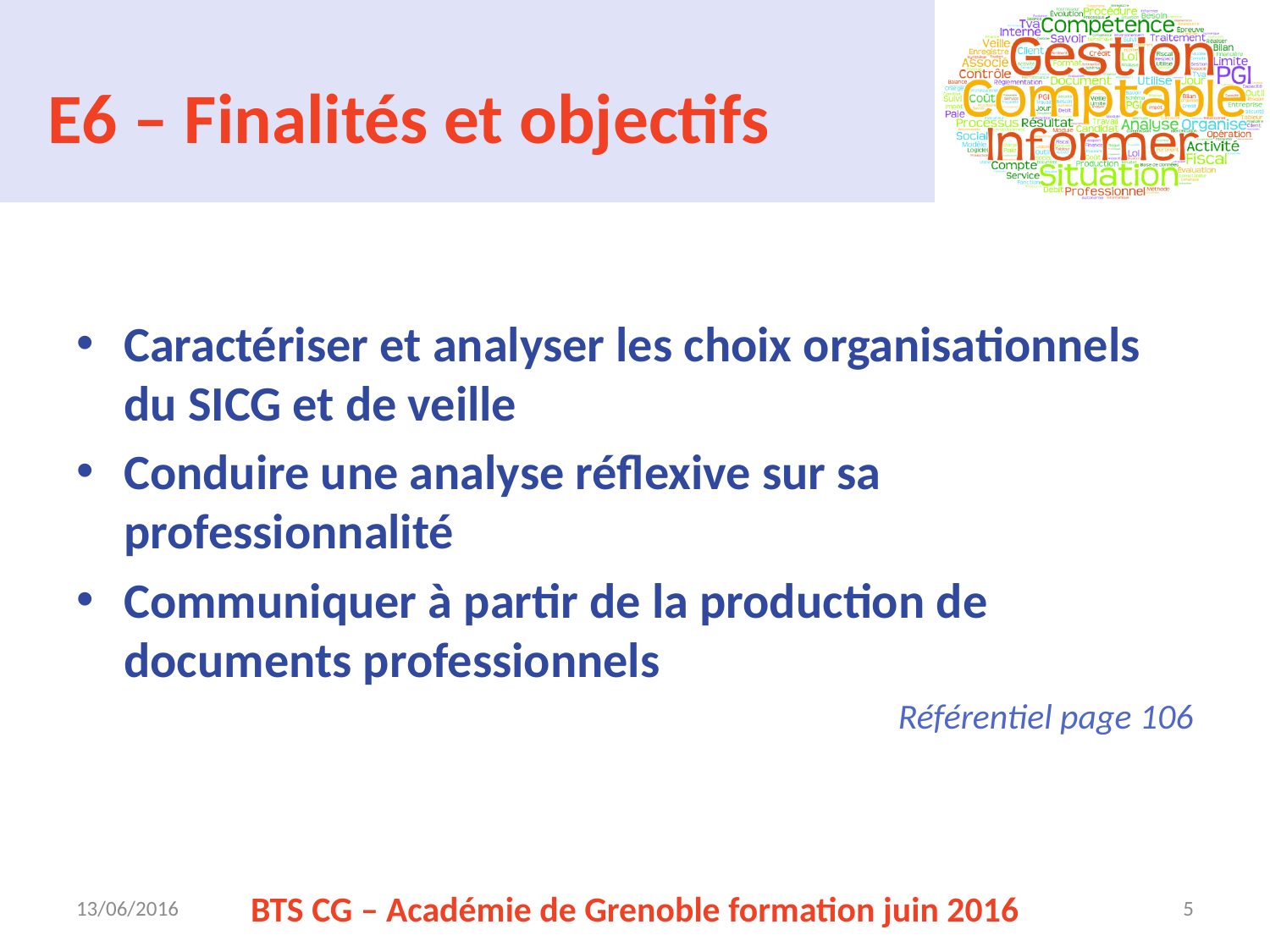

# E6 – Finalités et objectifs
Caractériser et analyser les choix organisationnels du SICG et de veille
Conduire une analyse réflexive sur sa professionnalité
Communiquer à partir de la production de documents professionnels
Référentiel page 106

13/06/2016
BTS CG – Académie de Grenoble formation juin 2016
5